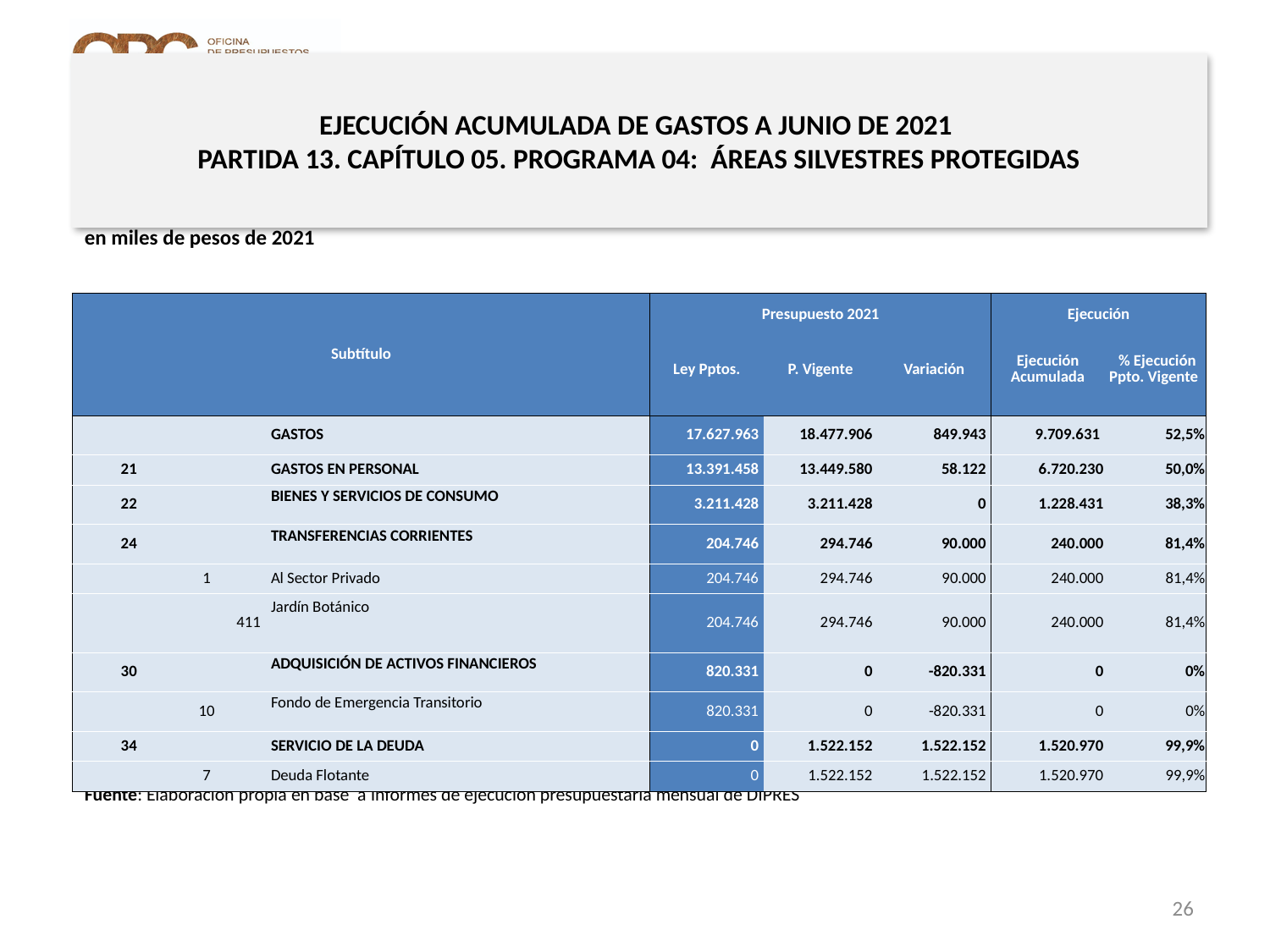

# EJECUCIÓN ACUMULADA DE GASTOS A JUNIO DE 2021 PARTIDA 13. CAPÍTULO 05. PROGRAMA 04:  ÁREAS SILVESTRES PROTEGIDAS
en miles de pesos de 2021
| Subtítulo |  |  |  | Presupuesto 2021 |  |  | Ejecución |  |
| --- | --- | --- | --- | --- | --- | --- | --- | --- |
|  |  |  |  | Ley Pptos. | P. Vigente | Variación | Ejecución Acumulada | % Ejecución Ppto. Vigente |
|  |  |  | GASTOS | 17.627.963 | 18.477.906 | 849.943 | 9.709.631 | 52,5% |
| 21 |  |  | GASTOS EN PERSONAL | 13.391.458 | 13.449.580 | 58.122 | 6.720.230 | 50,0% |
| 22 |  |  | BIENES Y SERVICIOS DE CONSUMO | 3.211.428 | 3.211.428 | 0 | 1.228.431 | 38,3% |
| 24 |  |  | TRANSFERENCIAS CORRIENTES | 204.746 | 294.746 | 90.000 | 240.000 | 81,4% |
|  | 1 |  | Al Sector Privado | 204.746 | 294.746 | 90.000 | 240.000 | 81,4% |
|  |  | 411 | Jardín Botánico | 204.746 | 294.746 | 90.000 | 240.000 | 81,4% |
| 30 |  |  | ADQUISICIÓN DE ACTIVOS FINANCIEROS | 820.331 | 0 | -820.331 | 0 | 0% |
|  | 10 |  | Fondo de Emergencia Transitorio | 820.331 | 0 | -820.331 | 0 | 0% |
| 34 |  |  | SERVICIO DE LA DEUDA | 0 | 1.522.152 | 1.522.152 | 1.520.970 | 99,9% |
|  | 7 |  | Deuda Flotante | 0 | 1.522.152 | 1.522.152 | 1.520.970 | 99,9% |
Fuente: Elaboración propia en base  a Informes de ejecución presupuestaria mensual de DIPRES
26